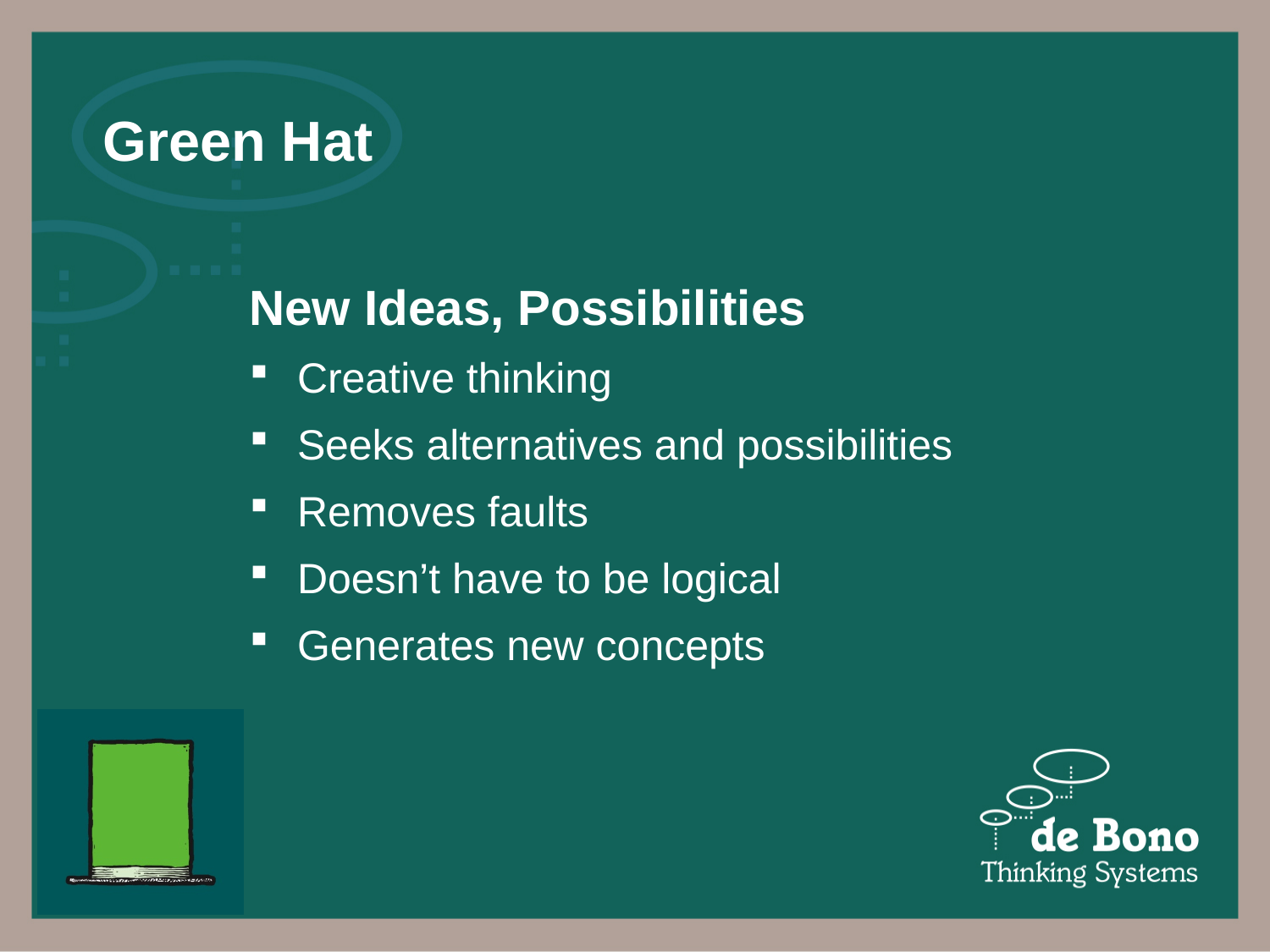

New Ideas, Possibilities
Creative thinking
Seeks alternatives and possibilities
Removes faults
Doesn’t have to be logical
Generates new concepts